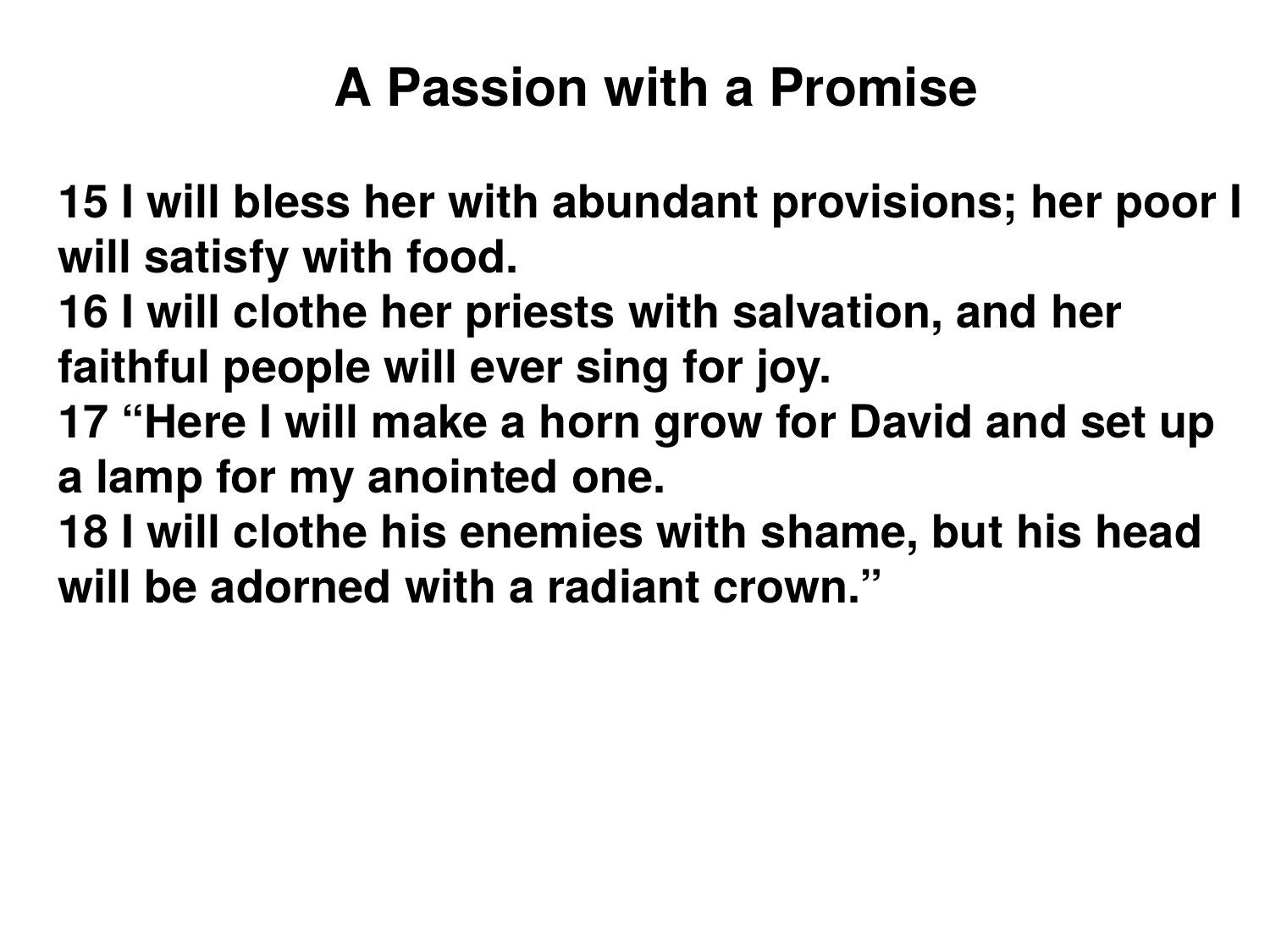

A Passion with a Promise

15 I will bless her with abundant provisions; her poor I will satisfy with food.
16 I will clothe her priests with salvation, and her faithful people will ever sing for joy.
17 “Here I will make a horn grow for David and set up a lamp for my anointed one.
18 I will clothe his enemies with shame, but his head will be adorned with a radiant crown.”